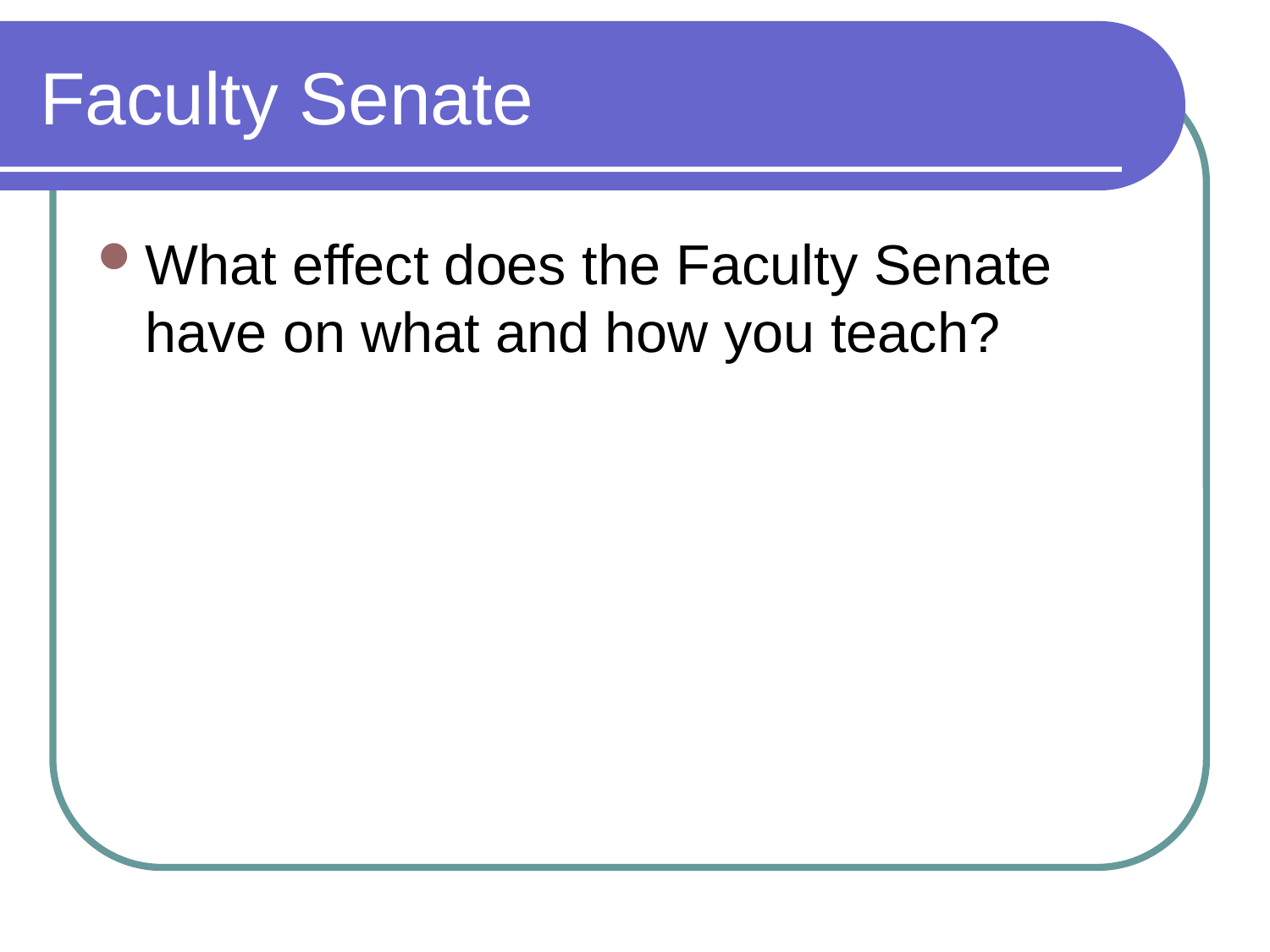

# Faculty Senate
What effect does the Faculty Senate have on what and how you teach?